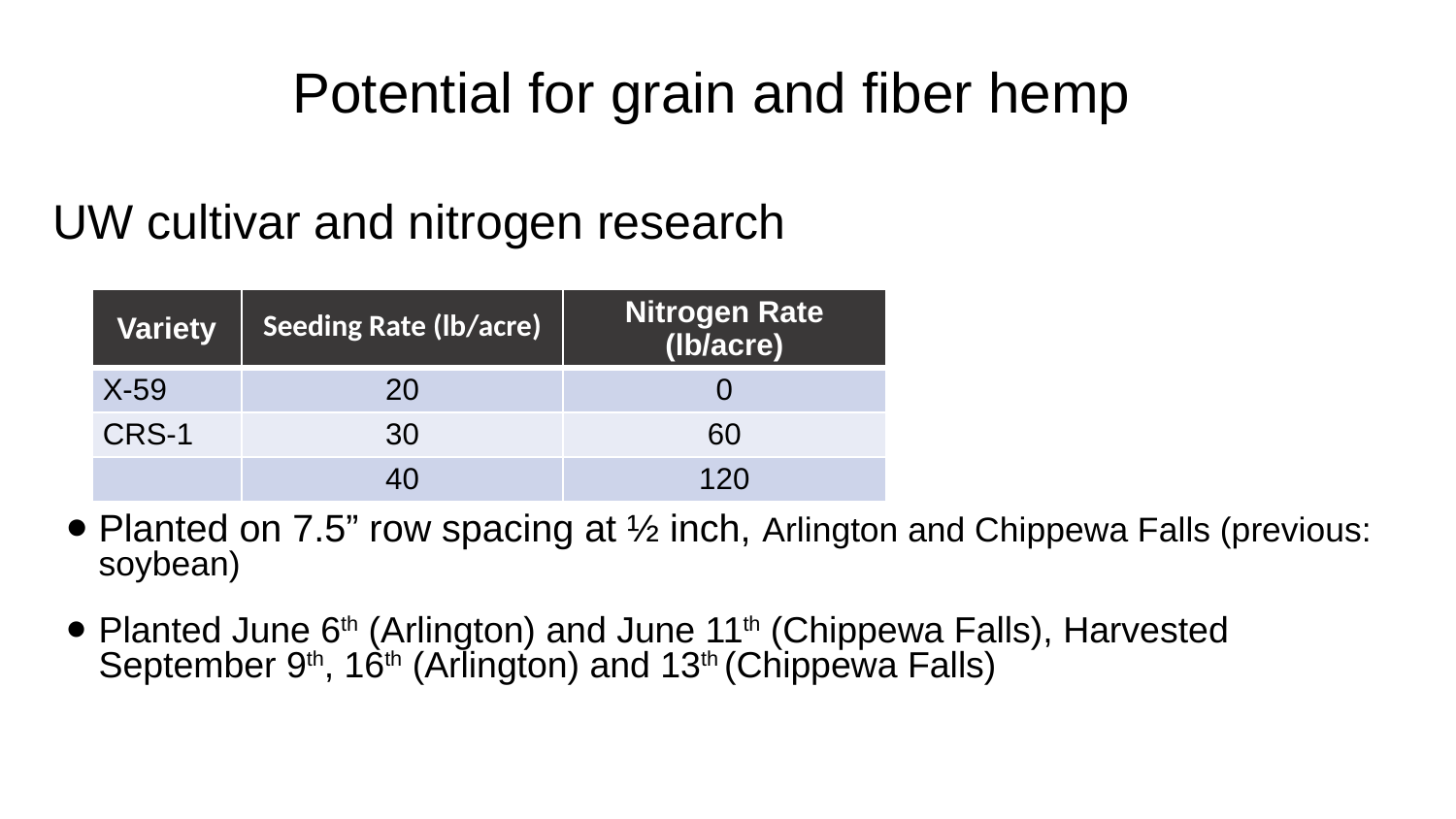

Potential for grain and fiber hemp
# UW cultivar and nitrogen research
| Variety | Seeding Rate (lb/acre) | Nitrogen Rate (lb/acre) |
| --- | --- | --- |
| X-59 | 20 | 0 |
| CRS-1 | 30 | 60 |
|  | 40 | 120 |
Planted on 7.5” row spacing at ½ inch, Arlington and Chippewa Falls (previous: soybean)
Planted June 6th (Arlington) and June 11th (Chippewa Falls), Harvested September 9th, 16th (Arlington) and 13th (Chippewa Falls)